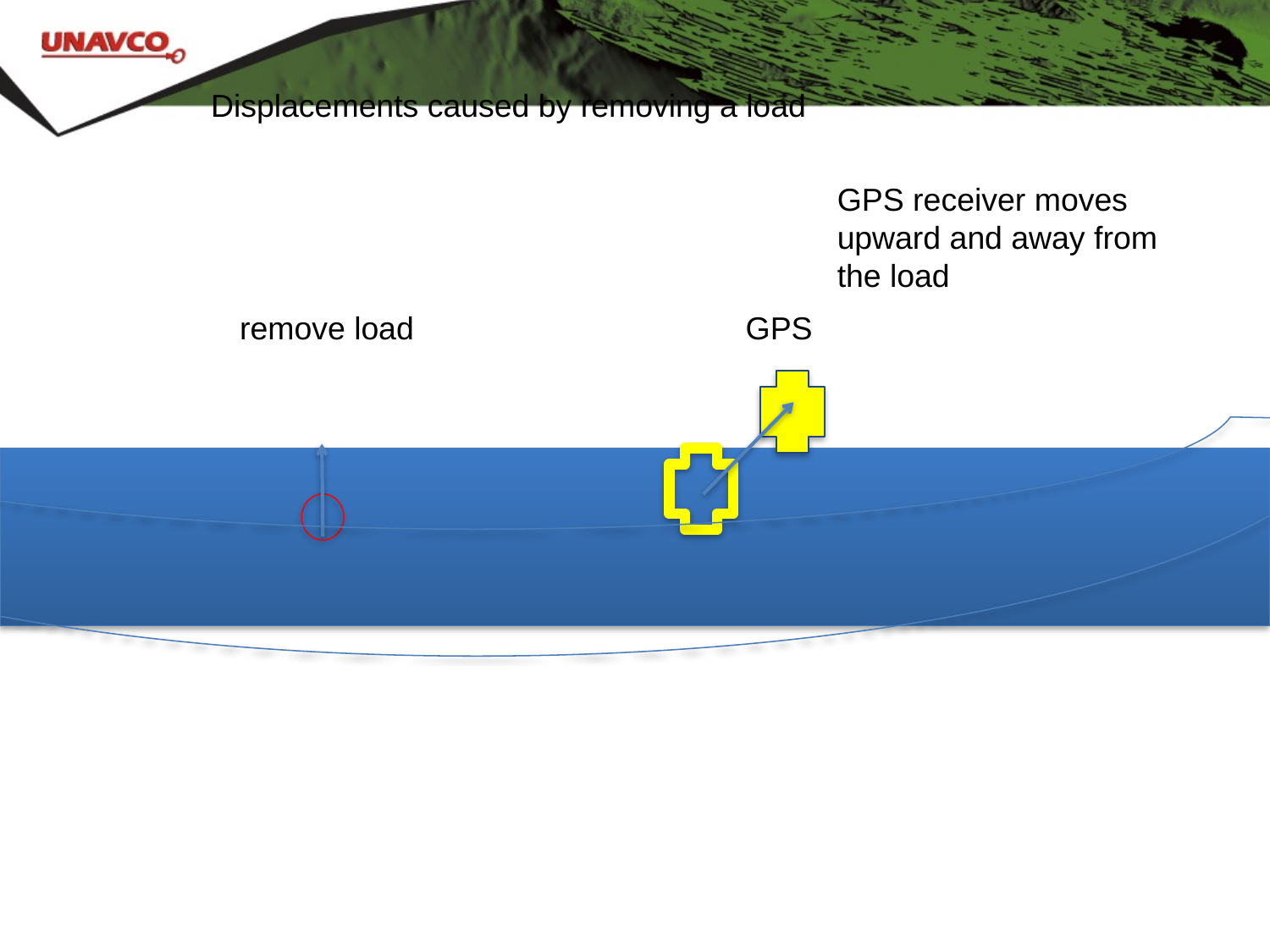

Displacements caused by removing a load

GPS receiver moves upward and away from the load
remove load
GPS